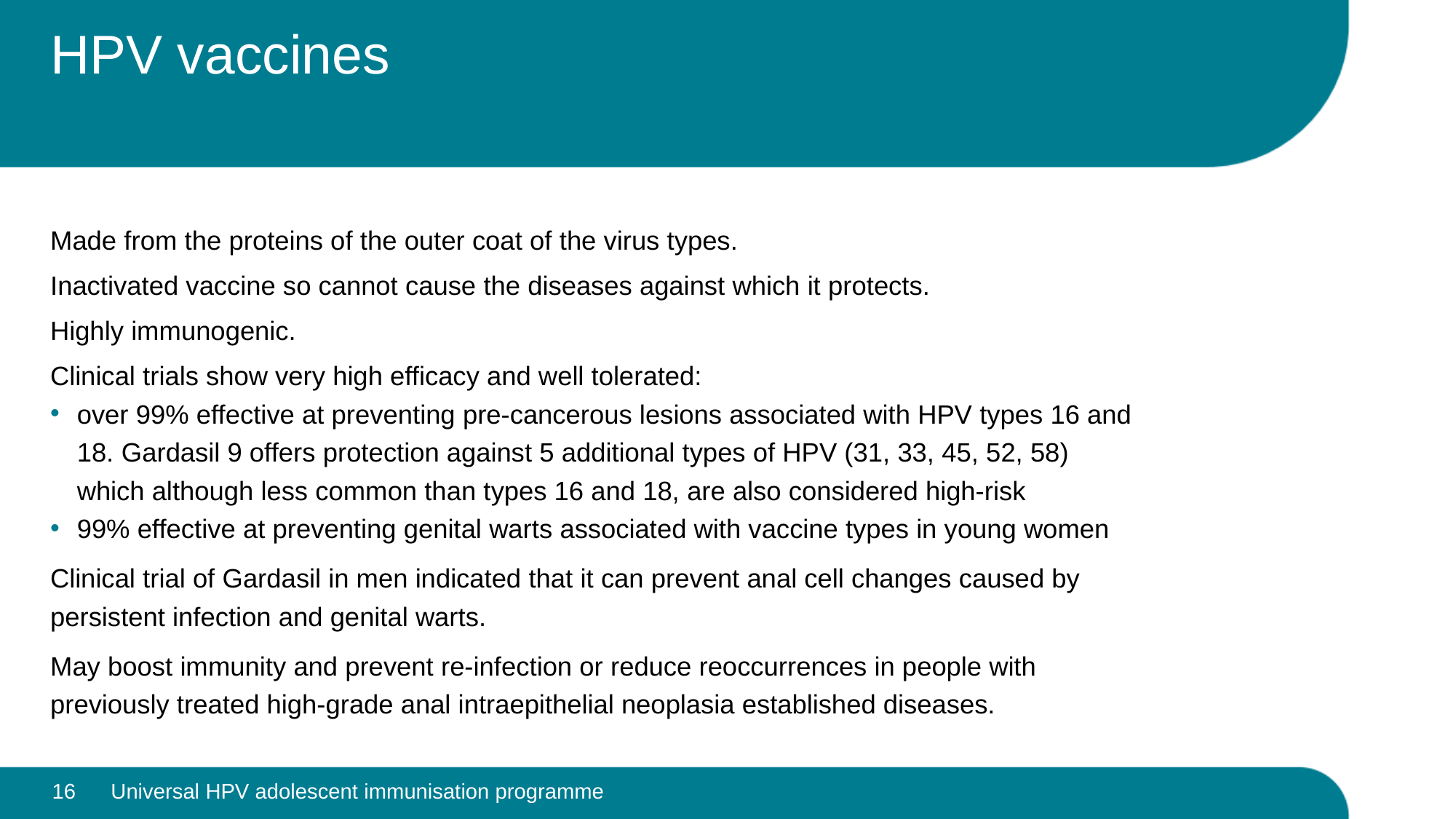

# HPV vaccines
Made from the proteins of the outer coat of the virus types.
Inactivated vaccine so cannot cause the diseases against which it protects.
Highly immunogenic.
Clinical trials show very high efficacy and well tolerated:
over 99% effective at preventing pre-cancerous lesions associated with HPV types 16 and 18. Gardasil 9 offers protection against 5 additional types of HPV (31, 33, 45, 52, 58) which although less common than types 16 and 18, are also considered high-risk
99% effective at preventing genital warts associated with vaccine types in young women
Clinical trial of Gardasil in men indicated that it can prevent anal cell changes caused by persistent infection and genital warts.
May boost immunity and prevent re-infection or reduce reoccurrences in people with previously treated high-grade anal intraepithelial neoplasia established diseases.

16
Universal HPV adolescent immunisation programme